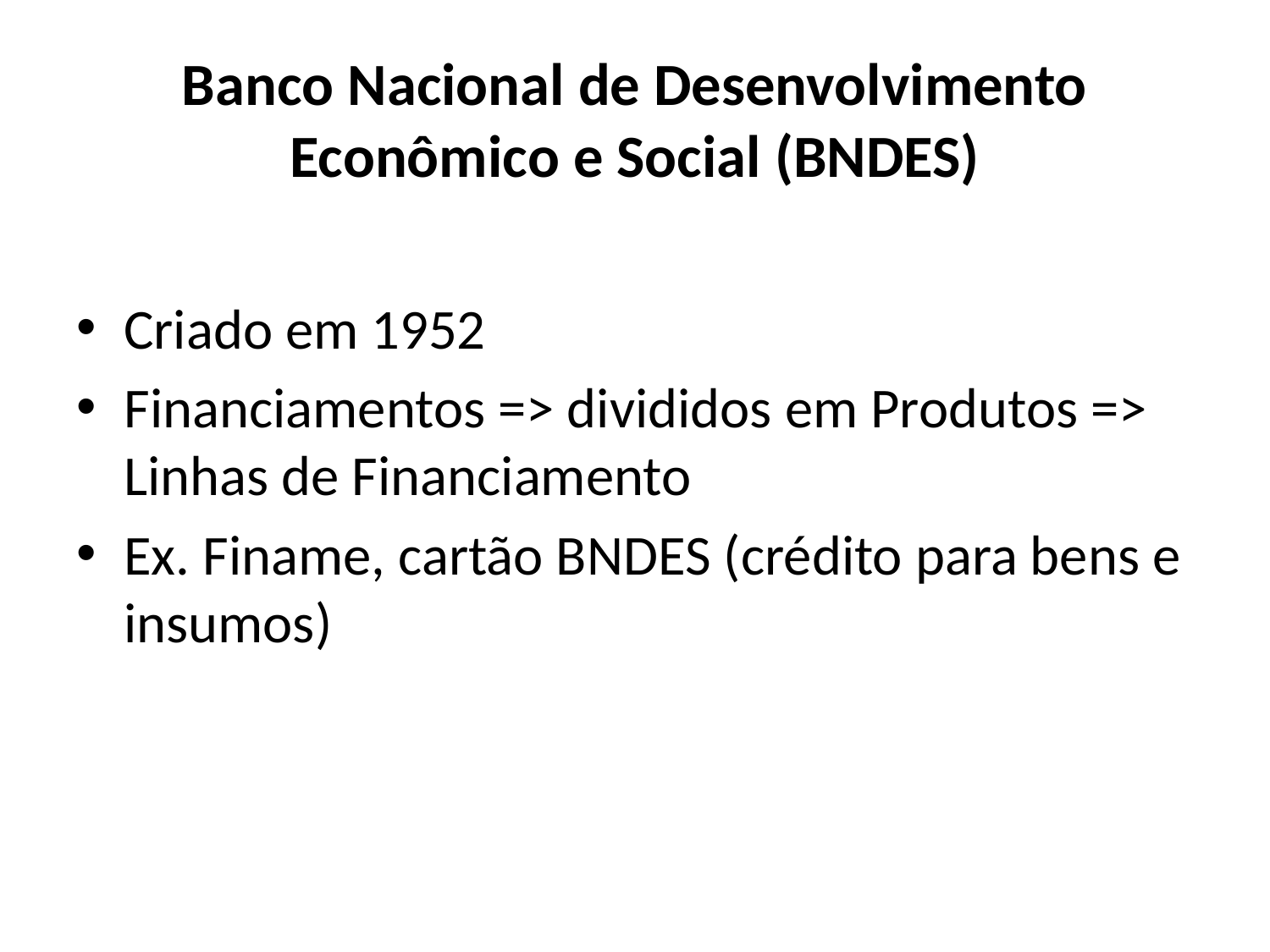

# Banco Nacional de Desenvolvimento Econômico e Social (BNDES)
Criado em 1952
Financiamentos => divididos em Produtos => Linhas de Financiamento
Ex. Finame, cartão BNDES (crédito para bens e insumos)